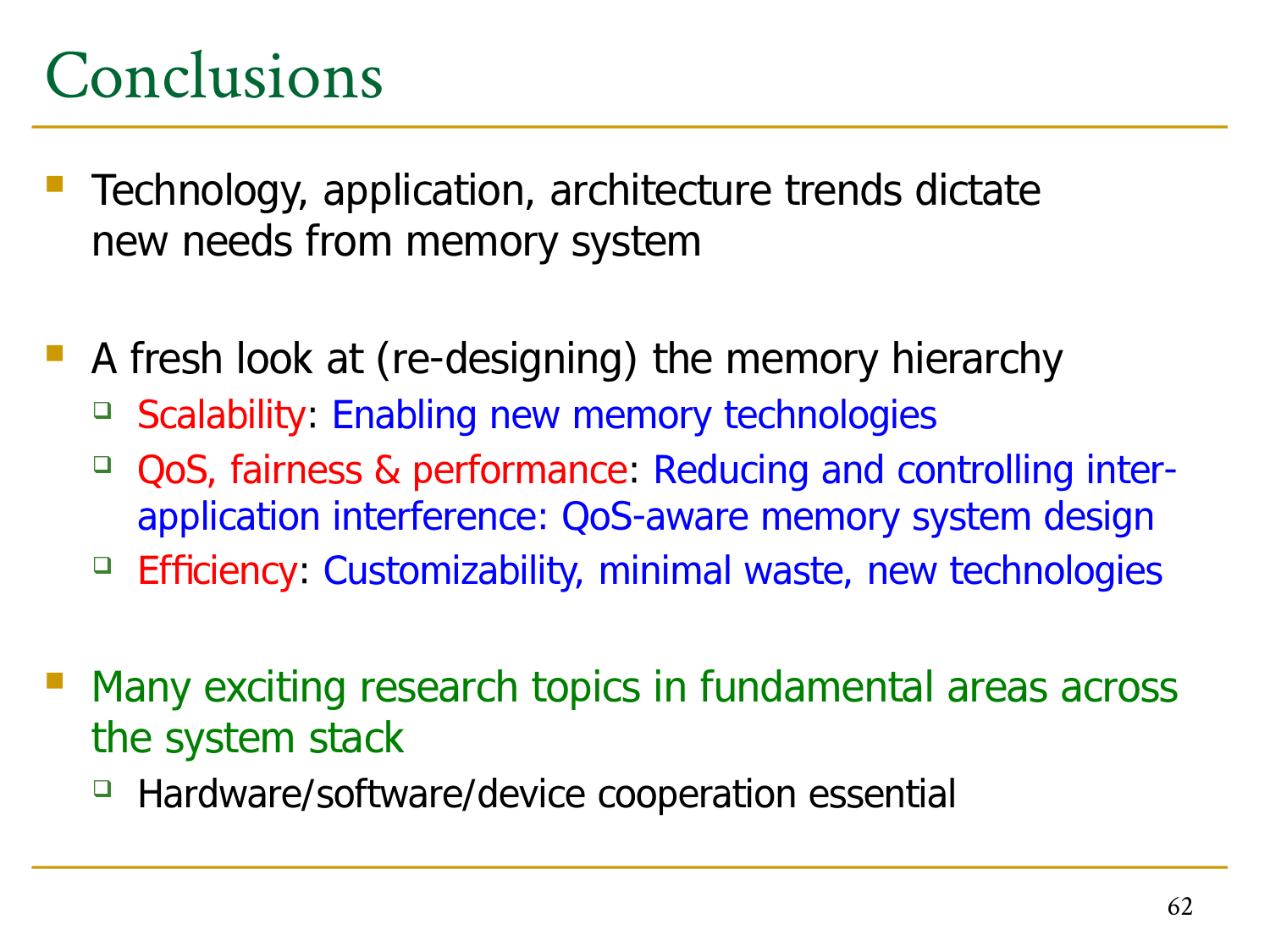

# Conclusions
Technology, application, architecture trends dictate            new needs from memory system

A fresh look at (re-designing) the memory hierarchy
Scalability: Enabling new memory technologies
QoS, fairness & performance: Reducing and controlling inter-application interference: QoS-aware memory system design
Efficiency: Customizability, minimal waste, new technologies

Many exciting research topics in fundamental areas across the system stack
Hardware/software/device cooperation essential

62